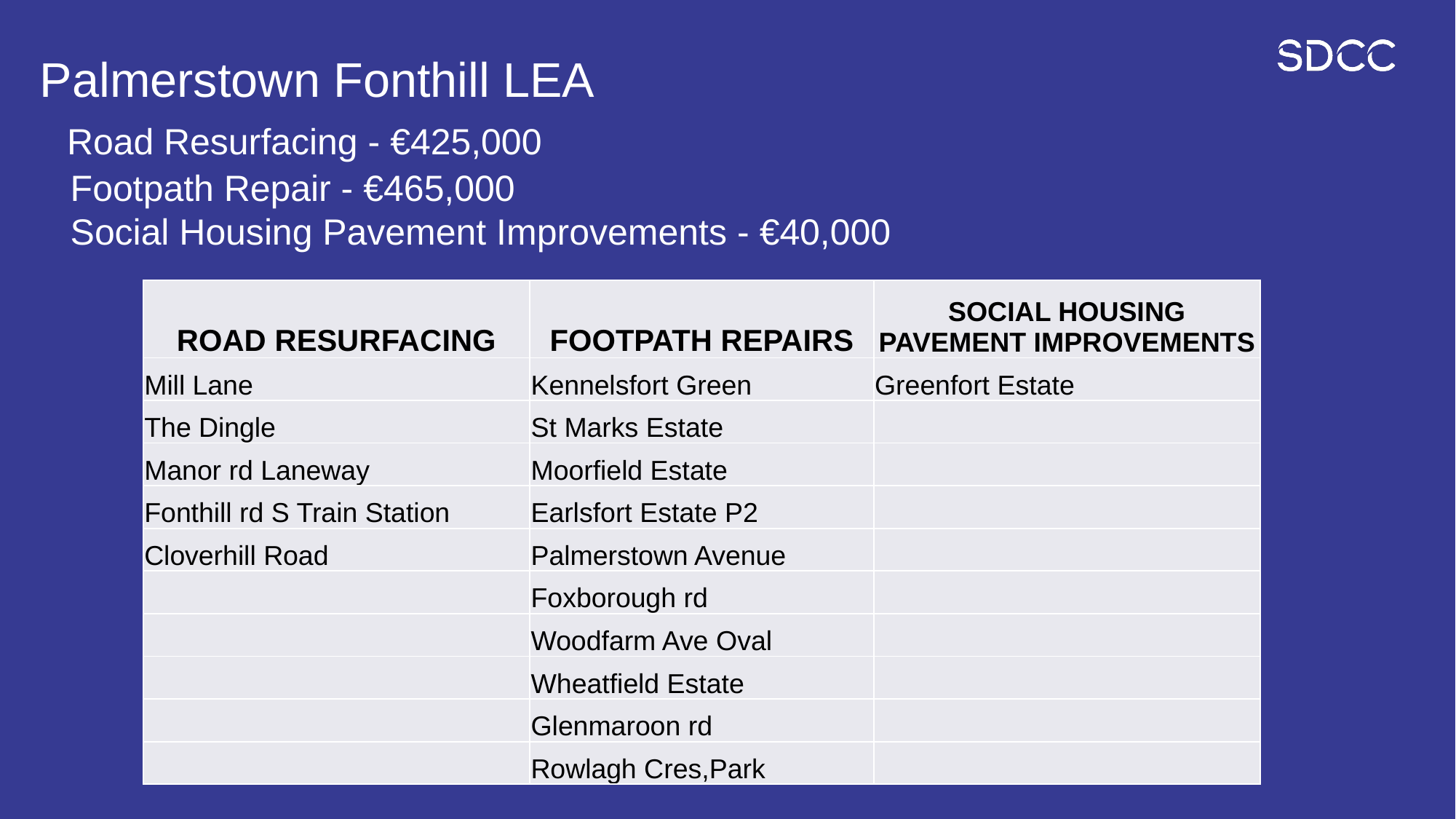

# Palmerstown Fonthill LEA Road Resurfacing - €425,000 Footpath Repair - €465,000 Social Housing Pavement Improvements - €40,000
| ROAD RESURFACING | FOOTPATH REPAIRS | SOCIAL HOUSING PAVEMENT IMPROVEMENTS |
| --- | --- | --- |
| Mill Lane | Kennelsfort Green | Greenfort Estate |
| The Dingle | St Marks Estate |  |
| Manor rd Laneway | Moorfield Estate |  |
| Fonthill rd S Train Station | Earlsfort Estate P2 |  |
| Cloverhill Road | Palmerstown Avenue |  |
|  | Foxborough rd |  |
|  | Woodfarm Ave Oval |  |
|  | Wheatfield Estate |  |
|  | Glenmaroon rd |  |
|  | Rowlagh Cres,Park |  |